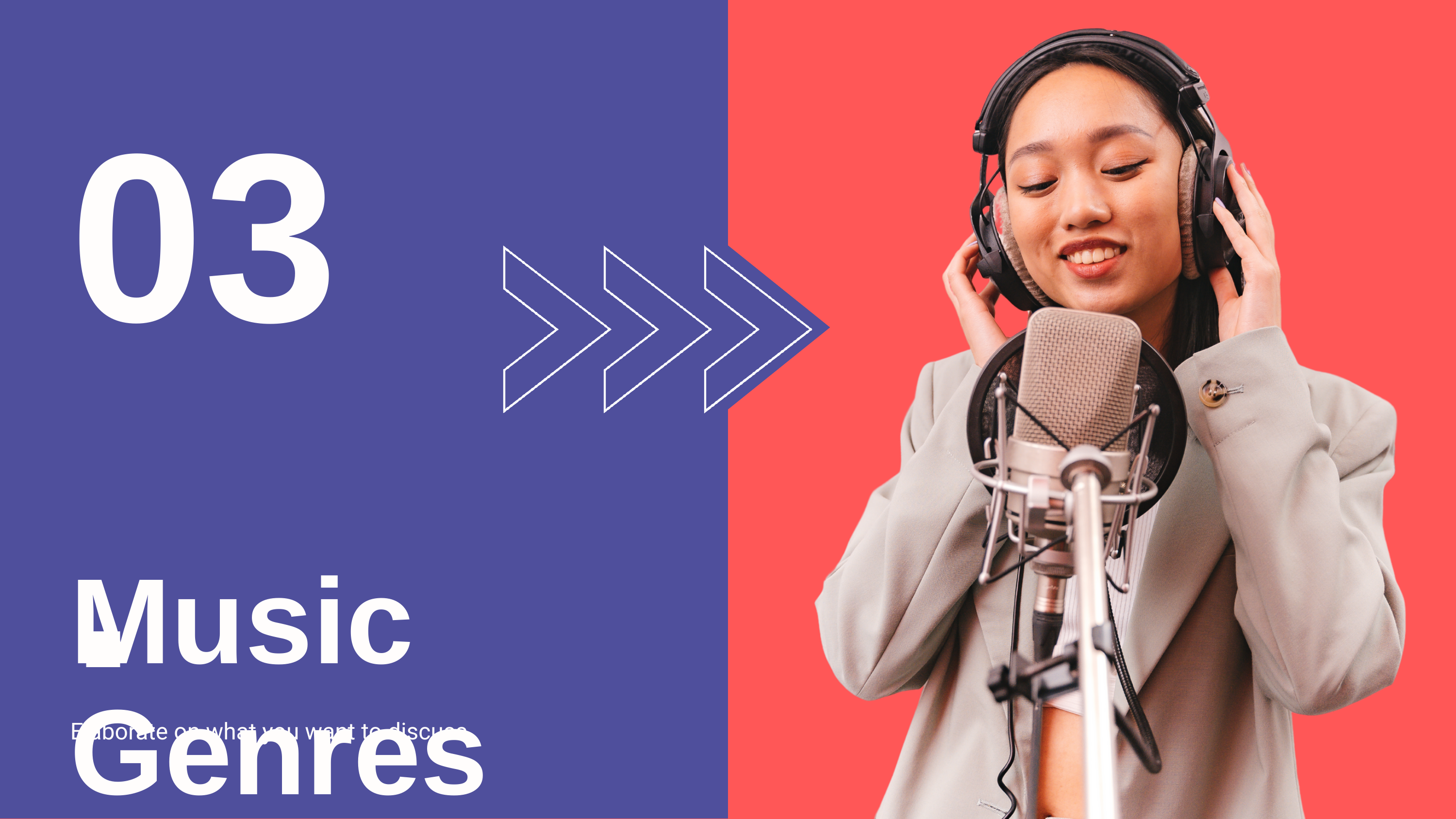

03.

Music Genres
Elaborate on what you want to discuss.